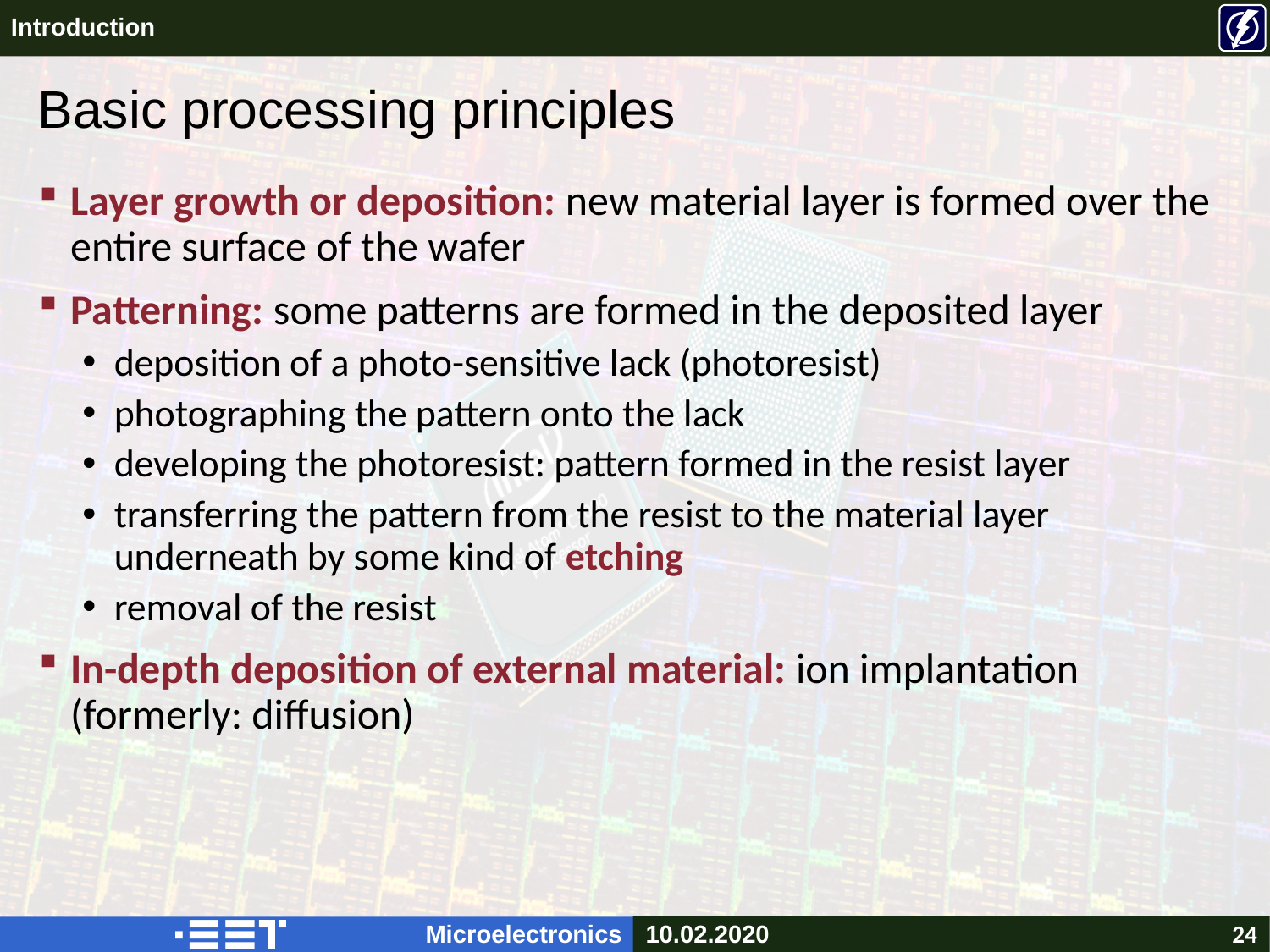

# Basic processing principles
Layer growth or deposition: new material layer is formed over the entire surface of the wafer
Patterning: some patterns are formed in the deposited layer
deposition of a photo-sensitive lack (photoresist)
photographing the pattern onto the lack
developing the photoresist: pattern formed in the resist layer
transferring the pattern from the resist to the material layer underneath by some kind of etching
removal of the resist
In-depth deposition of external material: ion implantation (formerly: diffusion)
24
10.02.2020